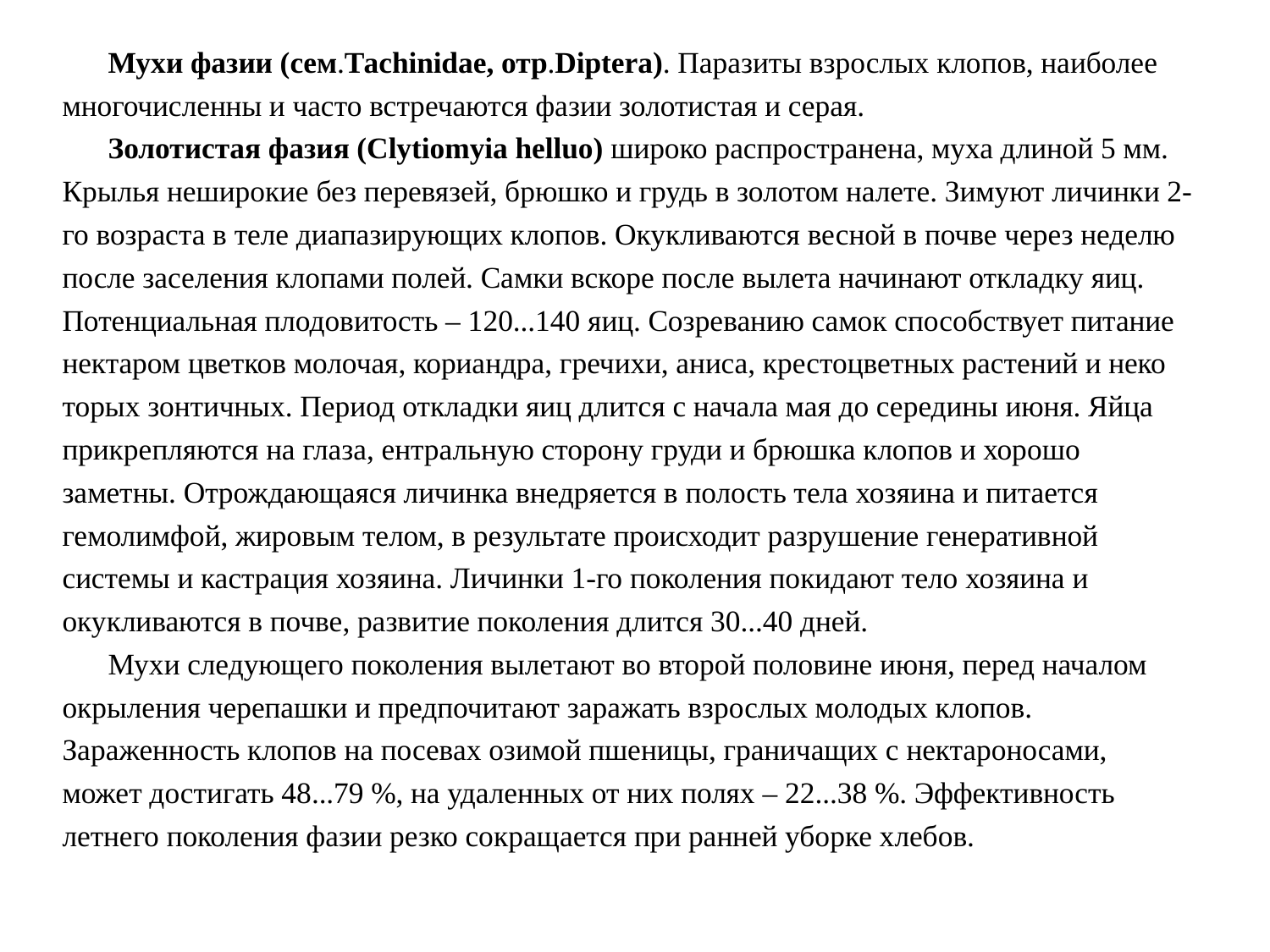

Мухи фазии (сем.Тасhinidae, отр.Diptera). Паразиты взрослых клопов, наиболее многочисленны и часто встречаются фа­зии золотистая и серая.
Золотистая фазия (Clytiomyia hеlluo) широко распространена, муха длиной 5 мм. Крылья неширокие без перевязей, брюшко и грудь в золотом налете. Зимуют личинки 2-го возраста в теле диапазирующих клопов. Окукливаются весной в почве через неделю после заселения клопами полей. Самки вскоре после вылета начинают откладку яиц. Потенциальная плодовитость – 120...140 яиц. Созреванию самок способствует питание нектаром цветков моло­чая, кориандра, гречихи, аниса, крестоцветных растений и неко­торых зонтичных. Период откладки яиц длится с начала мая до середины июня. Яйца прикрепляются на глаза, ентральную сторону груди и брюшка клопов и хорошо заметны. Отрождающаяся личинка внедряется в полость тела хозяина и питается гемолимфой, жировым телом, в результате происходит разрушение генеративной системы и кастрация хозяина. Личинки 1-го поколения покидают тело хозяина и окукливаются в почве, развитие поколения длится 30...40 дней.
Мухи следующего поколения вылетают во второй половине июня, перед началом окрыления черепашки и предпочитают заражать взрослых молодых клопов. Зараженность клопов на посевах озимой пшеницы, граничащих с нектароносами, может достигать 48...79 %, на удаленных от них полях – 22...38 %. Эффективность летнего поколения фазии резко сокращается при ранней уборке хлебов.